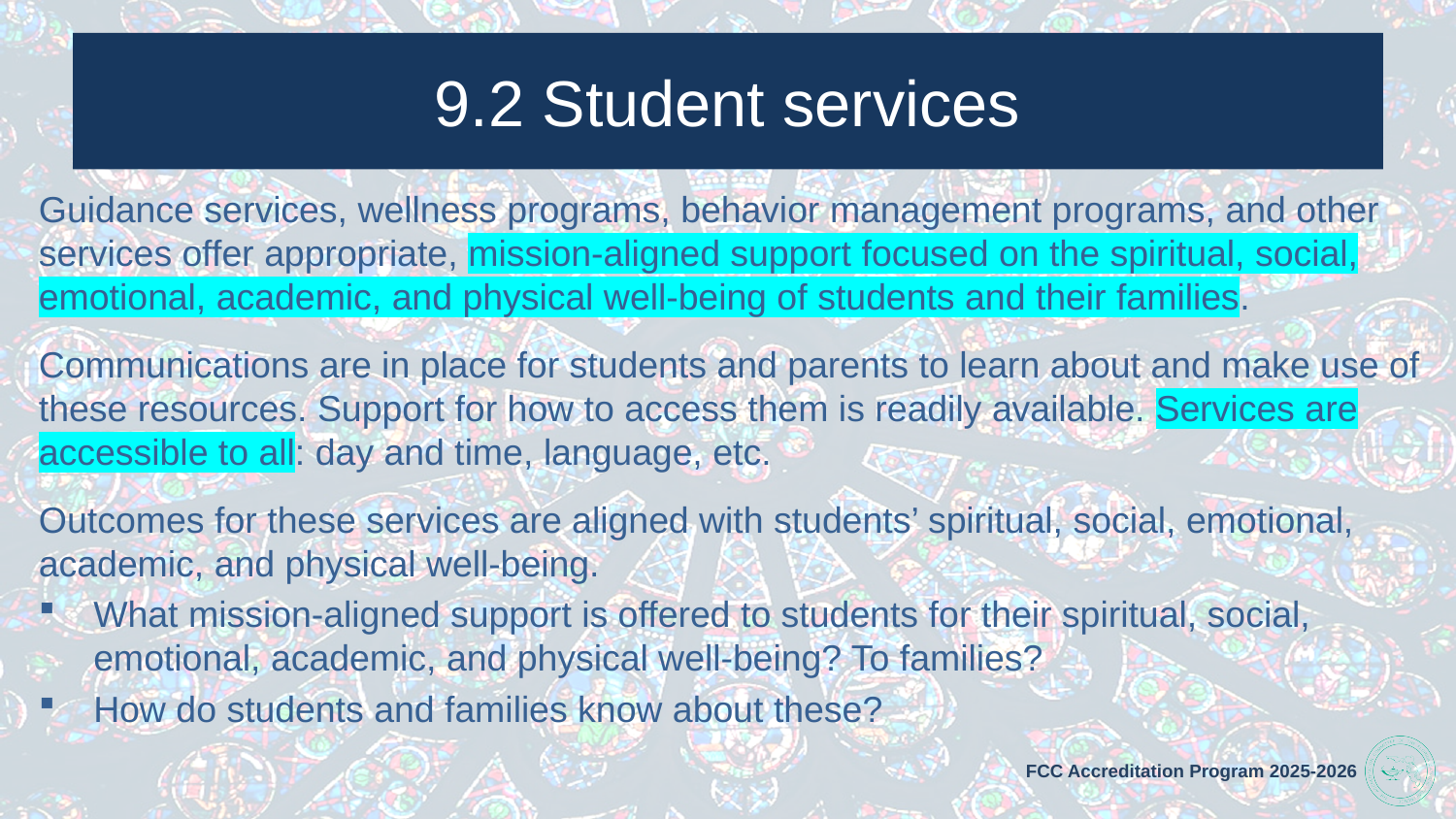

# 9.2 Student services
Guidance services, wellness programs, behavior management programs, and other services offer appropriate, mission-aligned support focused on the spiritual, social, emotional, academic, and physical well-being of students and their families.

Communications are in place for students and parents to learn about and make use of these resources. Support for how to access them is readily available. Services are accessible to all: day and time, language, etc.

Outcomes for these services are aligned with students’ spiritual, social, emotional, academic, and physical well-being.
What mission-aligned support is offered to students for their spiritual, social, emotional, academic, and physical well-being? To families?
How do students and families know about these?